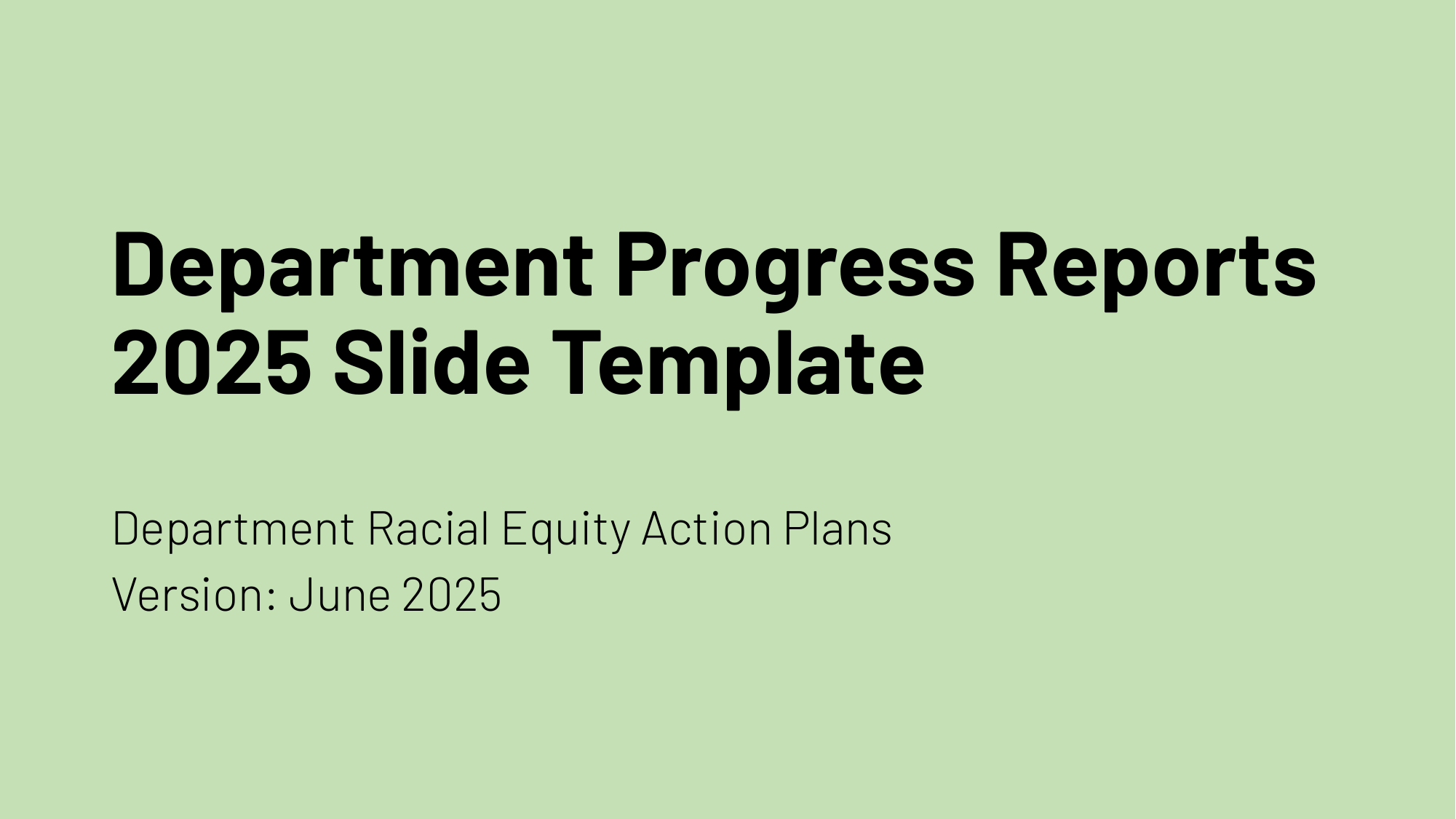

# Department Progress Reports 2025 Slide Template
Department Racial Equity Action Plans
Version: June 2025